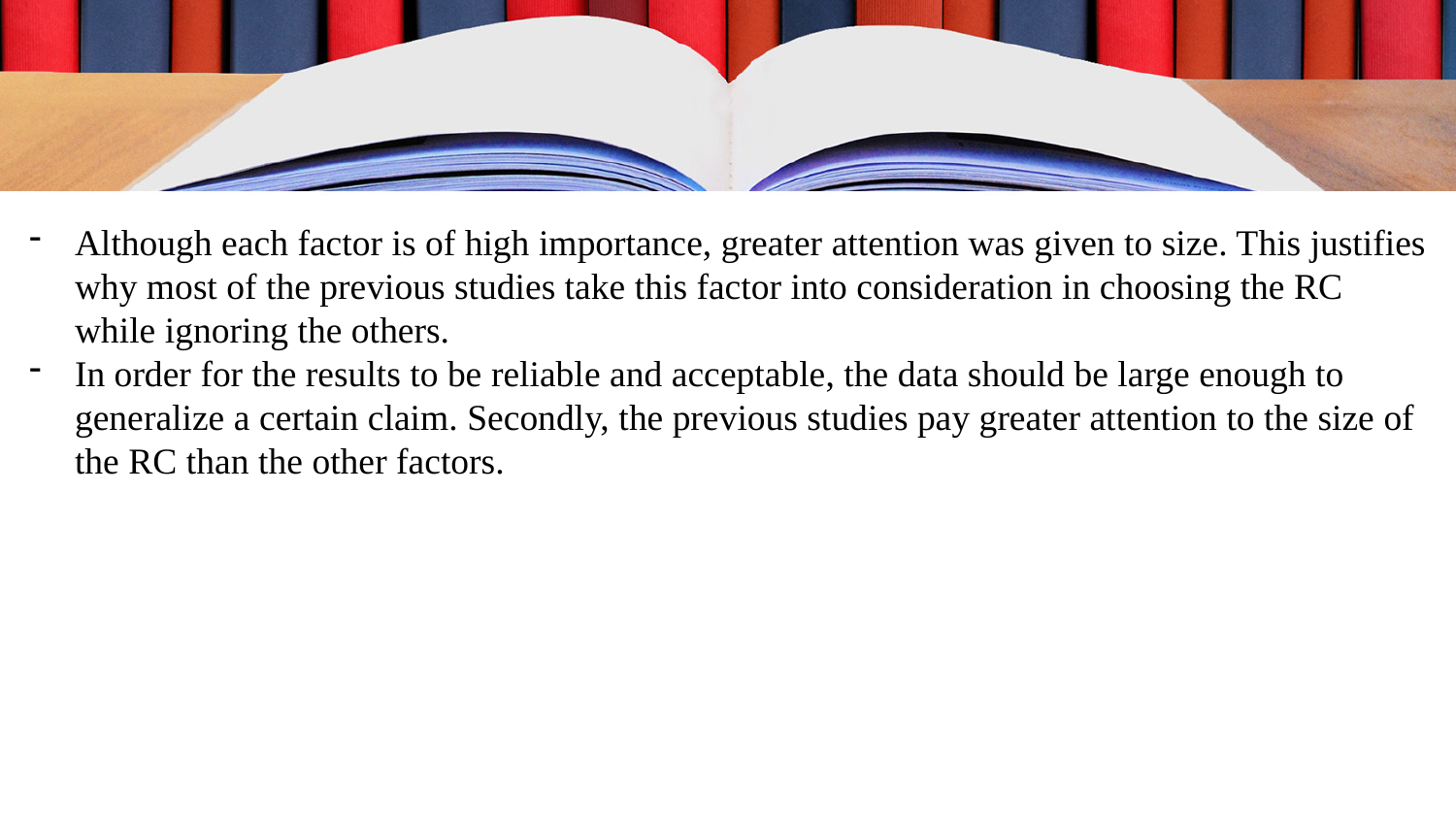

Although each factor is of high importance, greater attention was given to size. This justifies why most of the previous studies take this factor into consideration in choosing the RC while ignoring the others.
In order for the results to be reliable and acceptable, the data should be large enough to generalize a certain claim. Secondly, the previous studies pay greater attention to the size of the RC than the other factors.